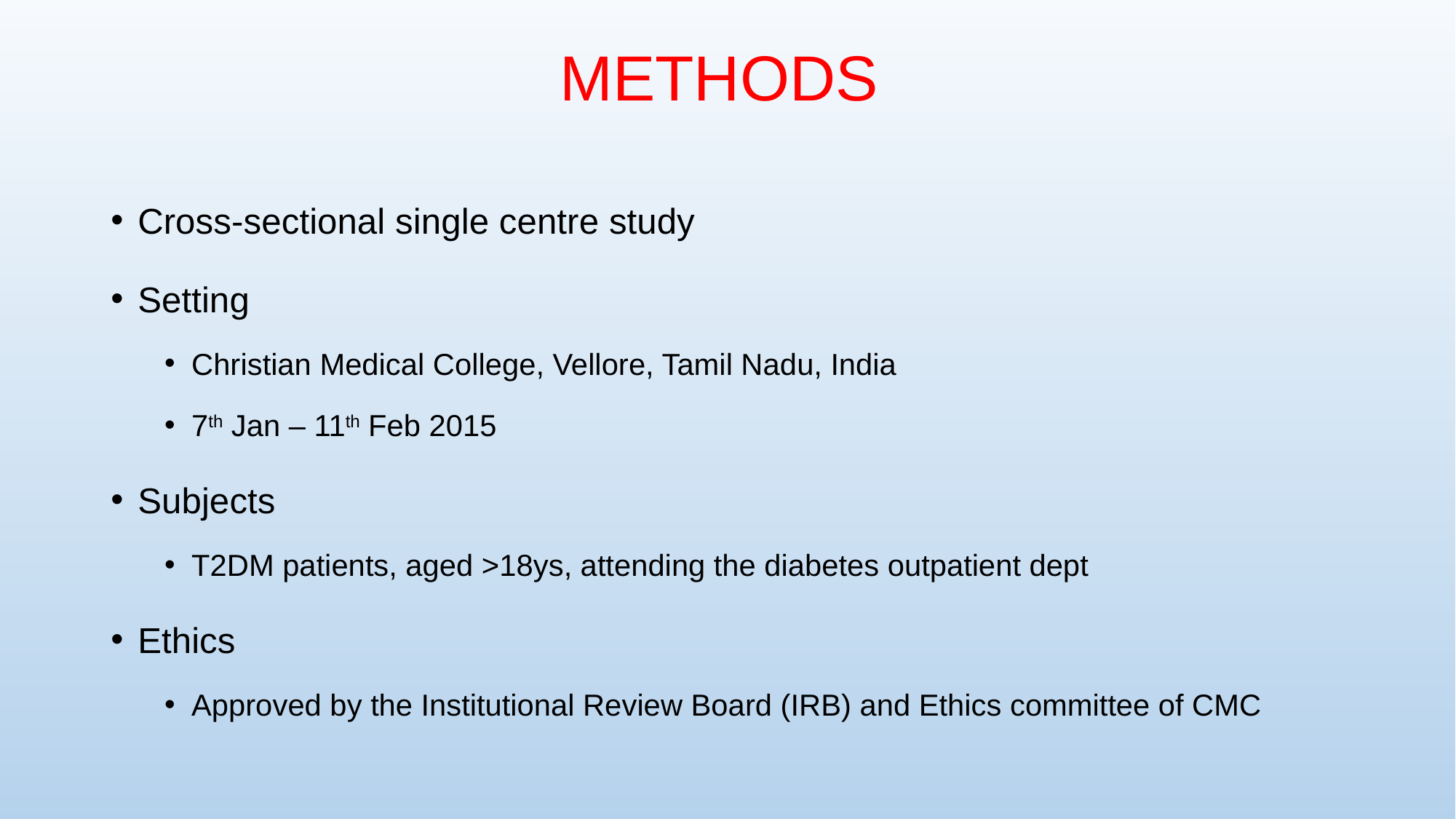

# METHODS
Cross-sectional single centre study
Setting
Christian Medical College, Vellore, Tamil Nadu, India
7th Jan – 11th Feb 2015
Subjects
T2DM patients, aged >18ys, attending the diabetes outpatient dept
Ethics
Approved by the Institutional Review Board (IRB) and Ethics committee of CMC